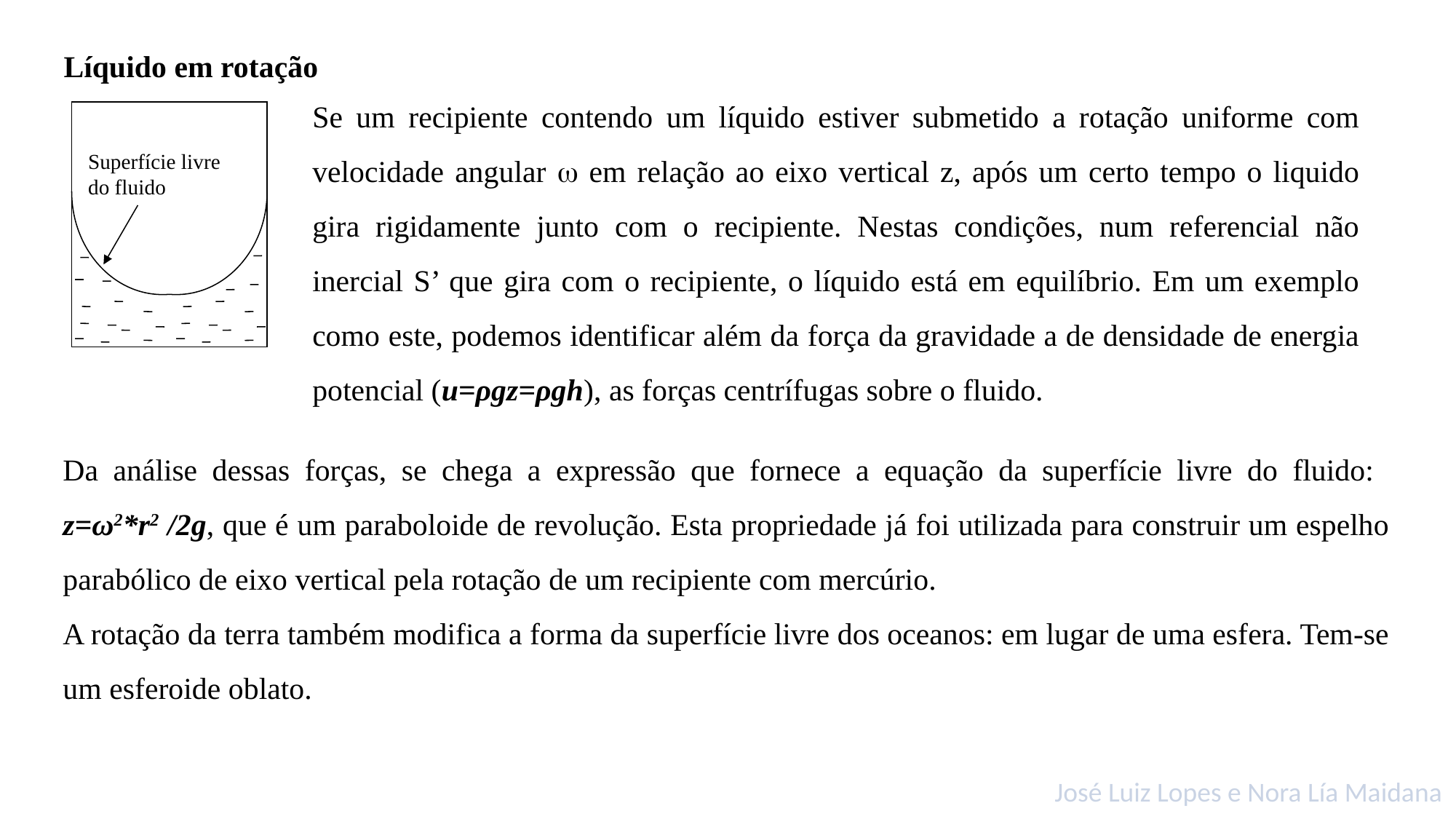

Líquido em rotação
Se um recipiente contendo um líquido estiver submetido a rotação uniforme com velocidade angular ω em relação ao eixo vertical z, após um certo tempo o liquido gira rigidamente junto com o recipiente. Nestas condições, num referencial não inercial S’ que gira com o recipiente, o líquido está em equilíbrio. Em um exemplo como este, podemos identificar além da força da gravidade a de densidade de energia potencial (u=ρgz=ρgh), as forças centrífugas sobre o fluido.

Superfície livre do fluido

Da análise dessas forças, se chega a expressão que fornece a equação da superfície livre do fluido:
z=ω2*r2 /2g, que é um paraboloide de revolução. Esta propriedade já foi utilizada para construir um espelho parabólico de eixo vertical pela rotação de um recipiente com mercúrio.
A rotação da terra também modifica a forma da superfície livre dos oceanos: em lugar de uma esfera. Tem-se um esferoide oblato.

José Luiz Lopes e Nora Lía Maidana